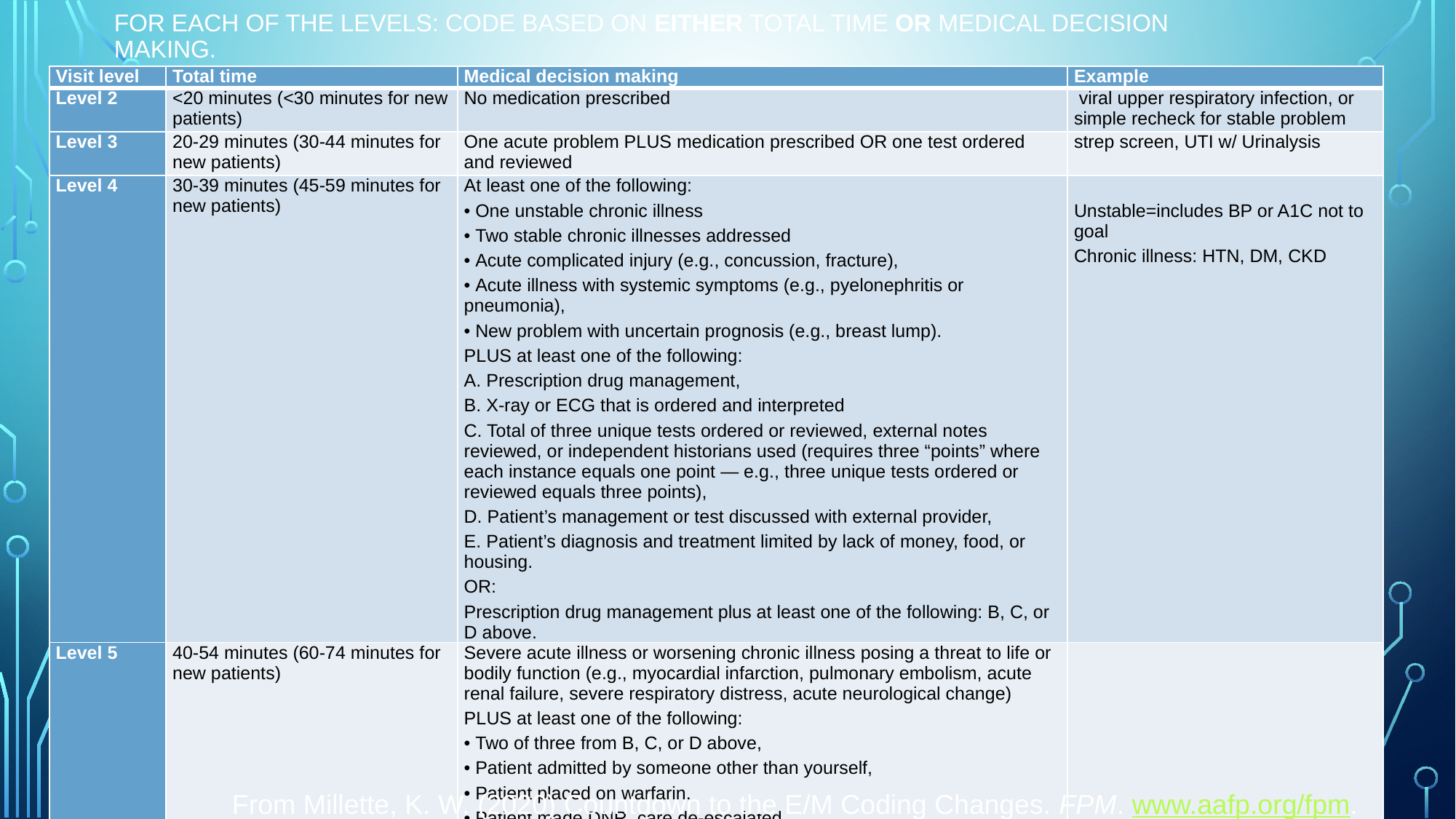

# For each of the levels: code based on either total time or medical decision making.
| Visit level | Total time | Medical decision making | Example |
| --- | --- | --- | --- |
| Level 2 | <20 minutes (<30 minutes for new patients) | No medication prescribed | viral upper respiratory infection, or simple recheck for stable problem |
| Level 3 | 20-29 minutes (30-44 minutes for new patients) | One acute problem PLUS medication prescribed OR one test ordered and reviewed | strep screen, UTI w/ Urinalysis |
| Level 4 | 30-39 minutes (45-59 minutes for new patients) | At least one of the following: • One unstable chronic illness • Two stable chronic illnesses addressed • Acute complicated injury (e.g., concussion, fracture), • Acute illness with systemic symptoms (e.g., pyelonephritis or pneumonia), • New problem with uncertain prognosis (e.g., breast lump). PLUS at least one of the following: A. Prescription drug management, B. X-ray or ECG that is ordered and interpreted C. Total of three unique tests ordered or reviewed, external notes reviewed, or independent historians used (requires three “points” where each instance equals one point — e.g., three unique tests ordered or reviewed equals three points), D. Patient’s management or test discussed with external provider, E. Patient’s diagnosis and treatment limited by lack of money, food, or housing. OR: Prescription drug management plus at least one of the following: B, C, or D above. | Unstable=includes BP or A1C not to goal Chronic illness: HTN, DM, CKD |
| Level 5 | 40-54 minutes (60-74 minutes for new patients) | Severe acute illness or worsening chronic illness posing a threat to life or bodily function (e.g., myocardial infarction, pulmonary embolism, acute renal failure, severe respiratory distress, acute neurological change) PLUS at least one of the following: • Two of three from B, C, or D above, • Patient admitted by someone other than yourself, • Patient placed on warfarin, • Patient made DNR, care de-escalated. |  |
From Millette, K. W. (2020) Countdown to the E/M Coding Changes. FPM. www.aafp.org/fpm.